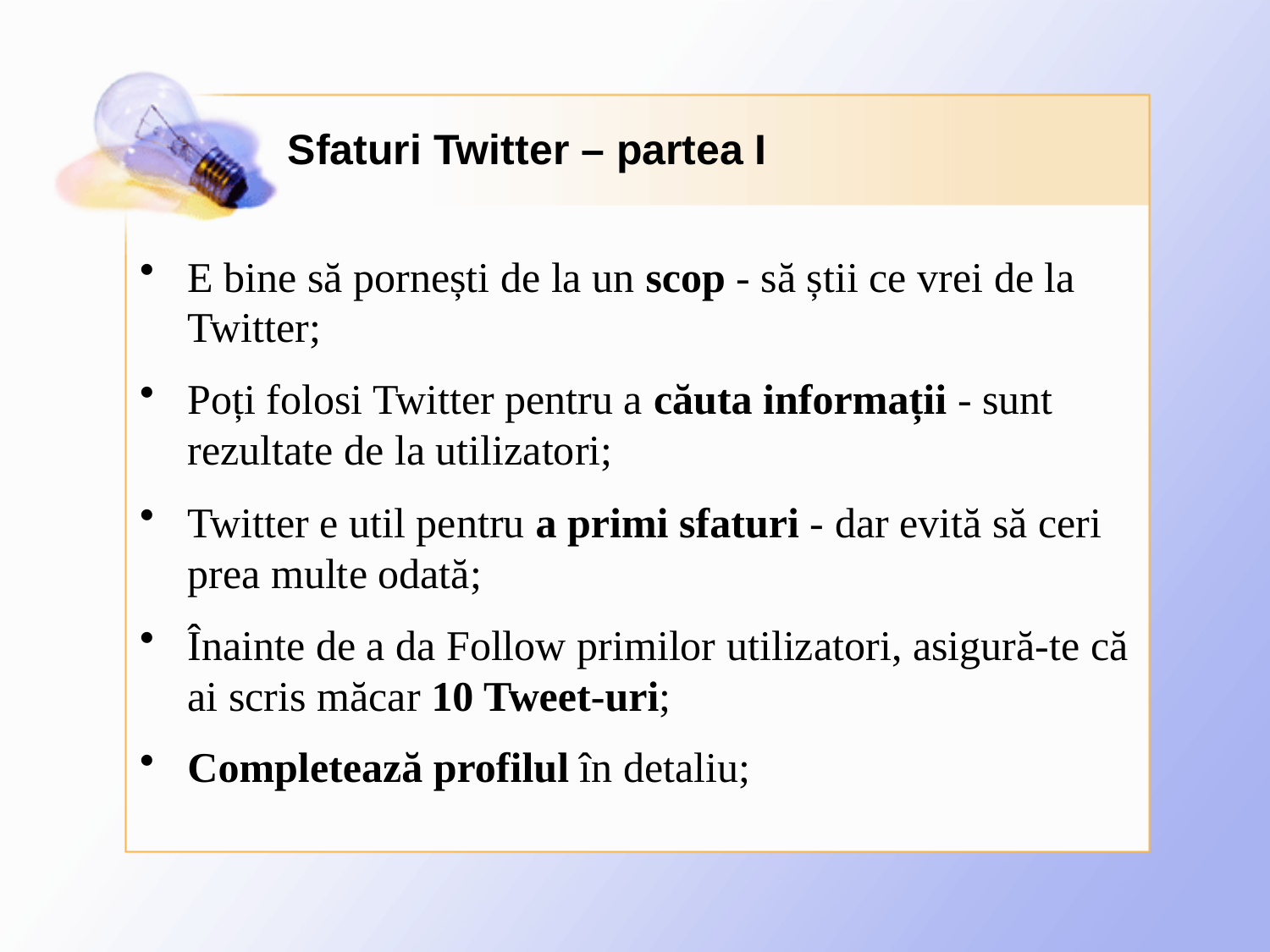

# Sfaturi Twitter – partea I
E bine să pornești de la un scop - să știi ce vrei de la Twitter;
Poți folosi Twitter pentru a căuta informații - sunt rezultate de la utilizatori;
Twitter e util pentru a primi sfaturi - dar evită să ceri prea multe odată;
Înainte de a da Follow primilor utilizatori, asigură-te că ai scris măcar 10 Tweet-uri;
Completează profilul în detaliu;